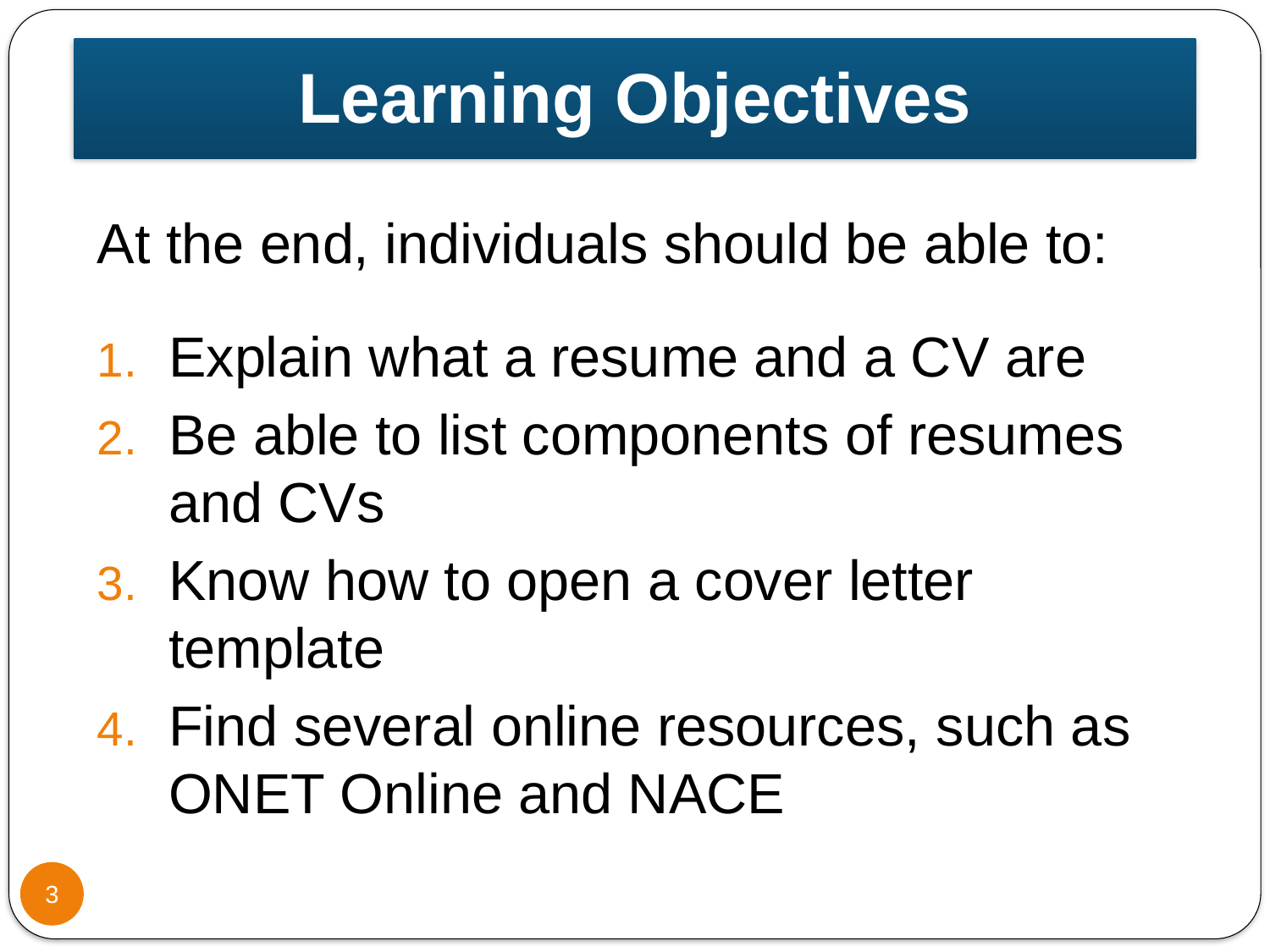

# Learning Objectives
At the end, individuals should be able to:

Explain what a resume and a CV are
Be able to list components of resumes and CVs
Know how to open a cover letter template
Find several online resources, such as ONET Online and NACE
3